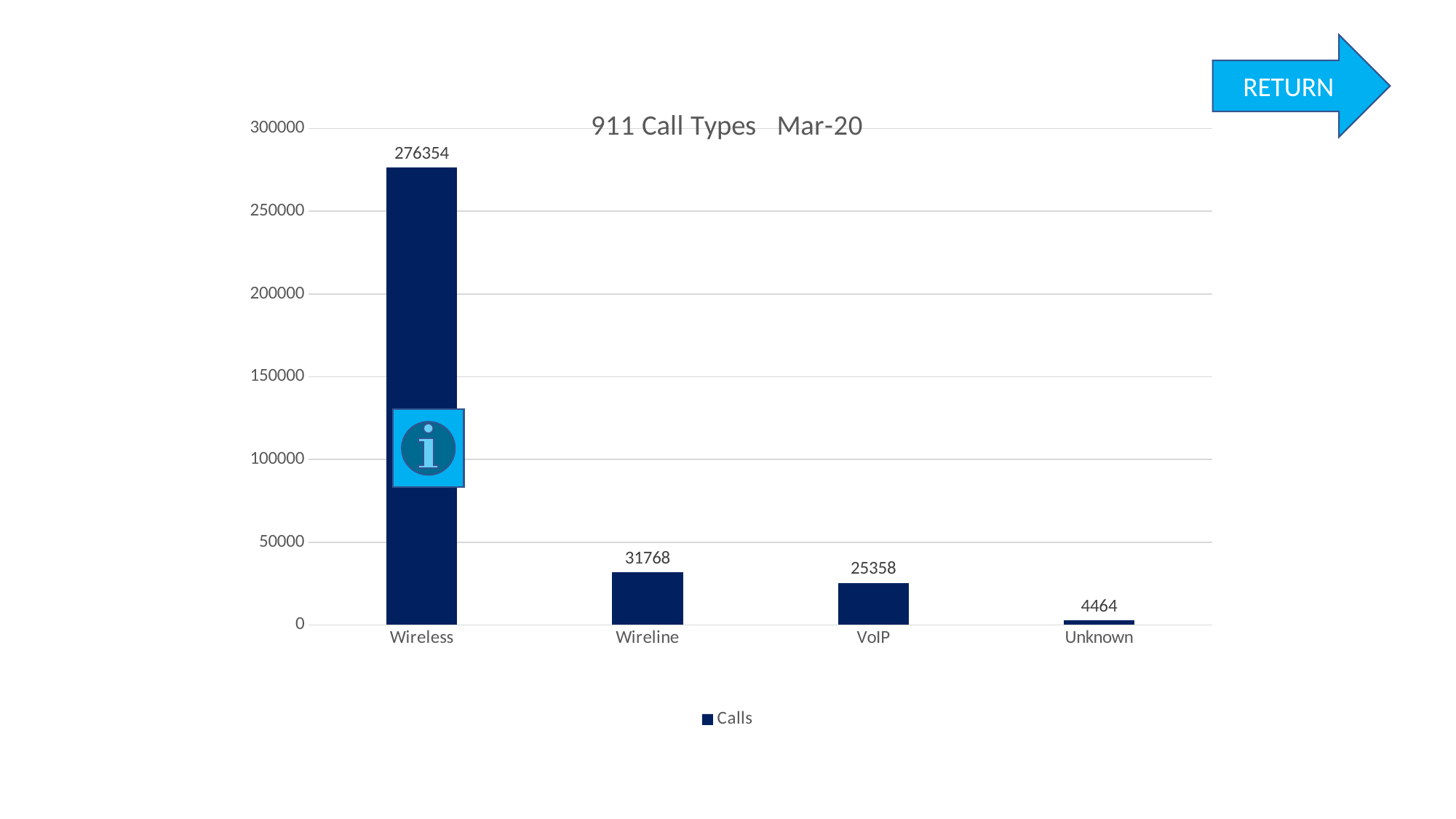

RETURN

### Chart: 911 Call Types   Mar-20

| Category | Calls |
|---|---|
| Wireless | 276354.0 |
| Wireline | 31768.0 |
| VoIP | 25358.0 |
| Unknown | 2666.0 |